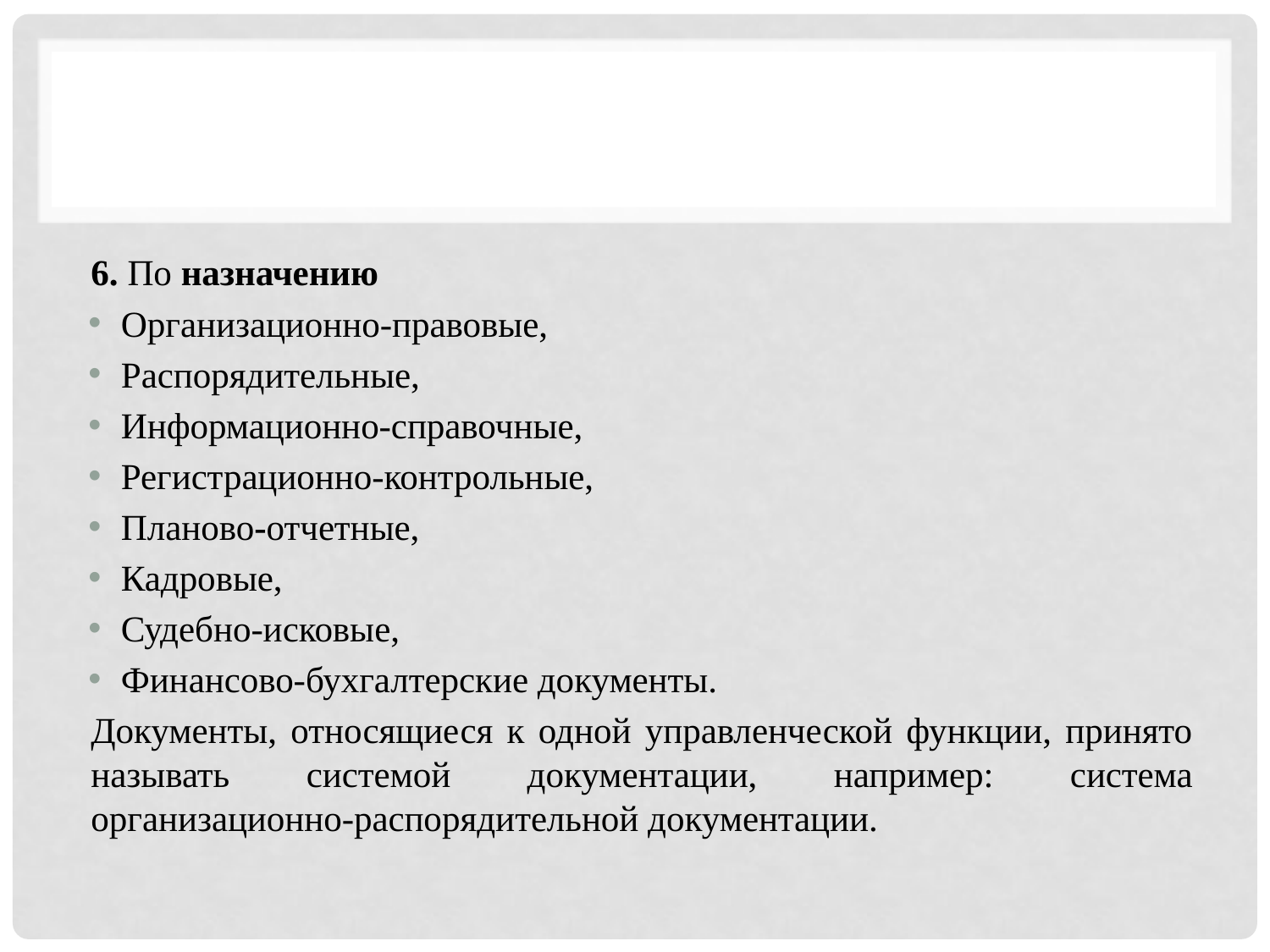

#
6. По назначению
Организационно-правовые,
Распорядительные,
Информационно-справочные,
Регистрационно-контрольные,
Планово-отчетные,
Кадровые,
Судебно-исковые,
Финансово-бухгалтерские документы.
Документы, относящиеся к одной управленческой функции, принято называть системой документации, например: система организационно-распорядительной документации.